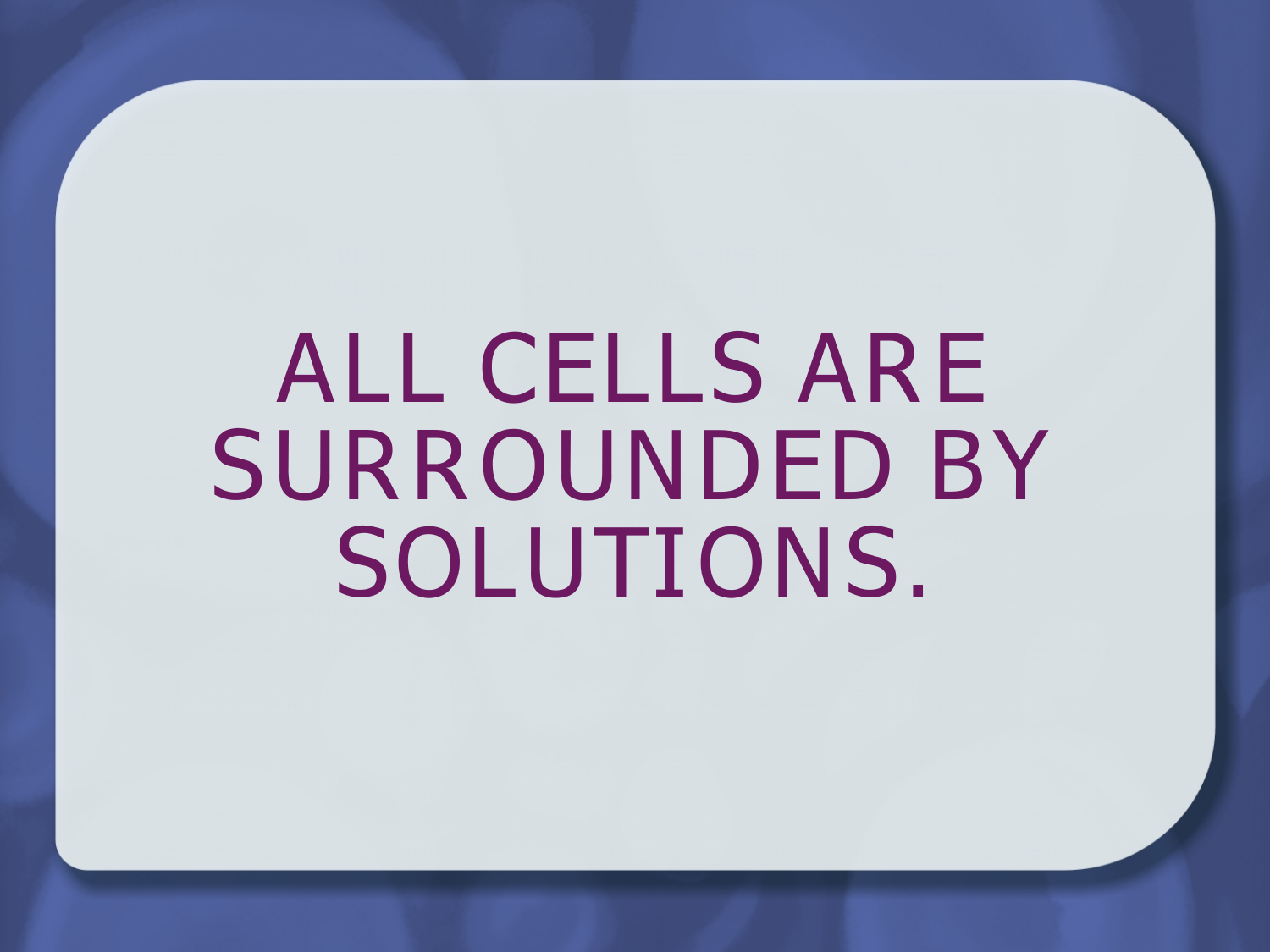

# All cells are surrounded by solutions.